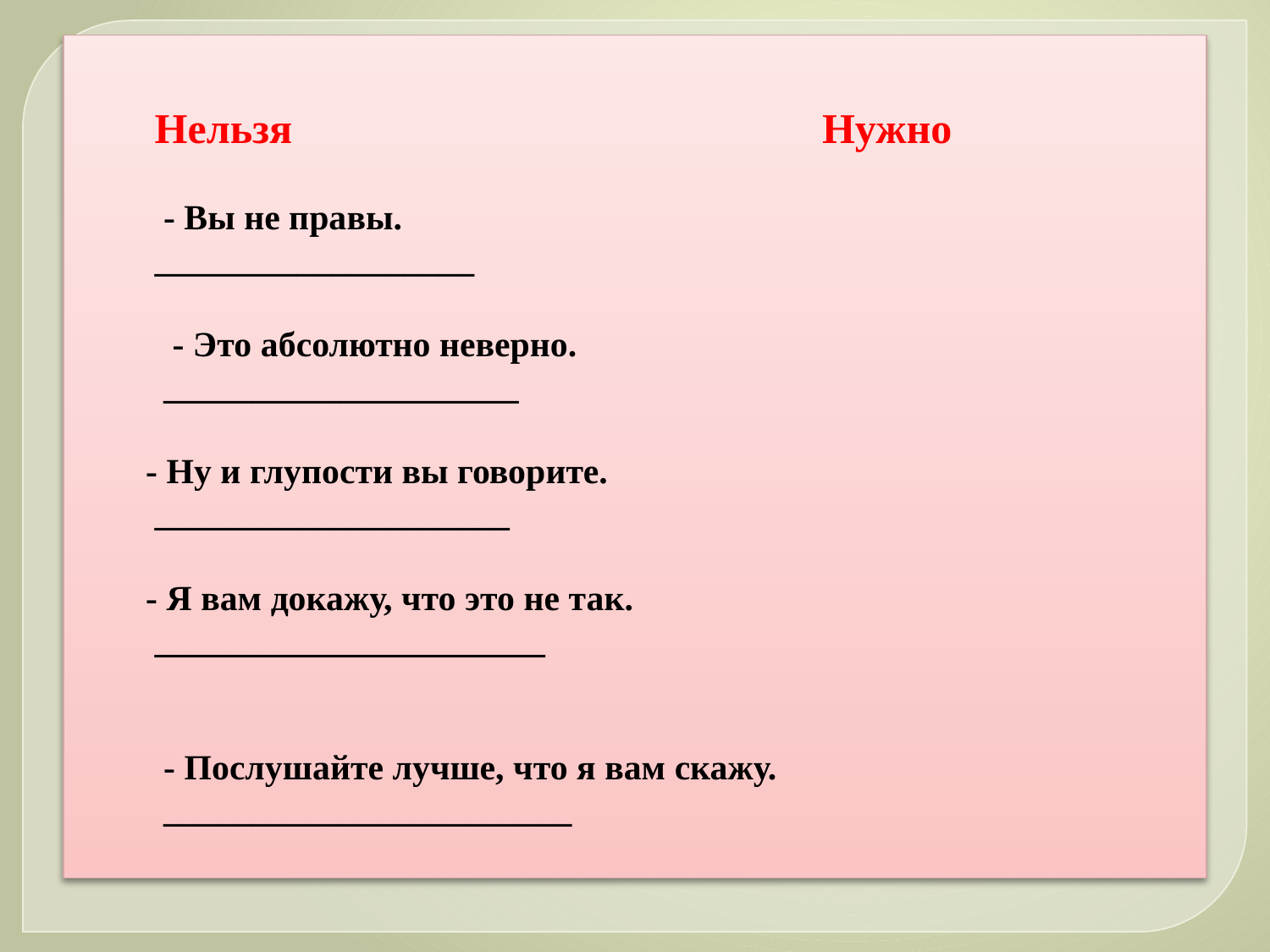

# Нельзя                                                           Нужно - Вы не правы. __________________ - Это абсолютно неверно. ____________________ - Ну и глупости вы говорите. ____________________ - Я вам докажу, что это не так. ______________________ - Послушайте лучше, что я вам скажу. _______________________